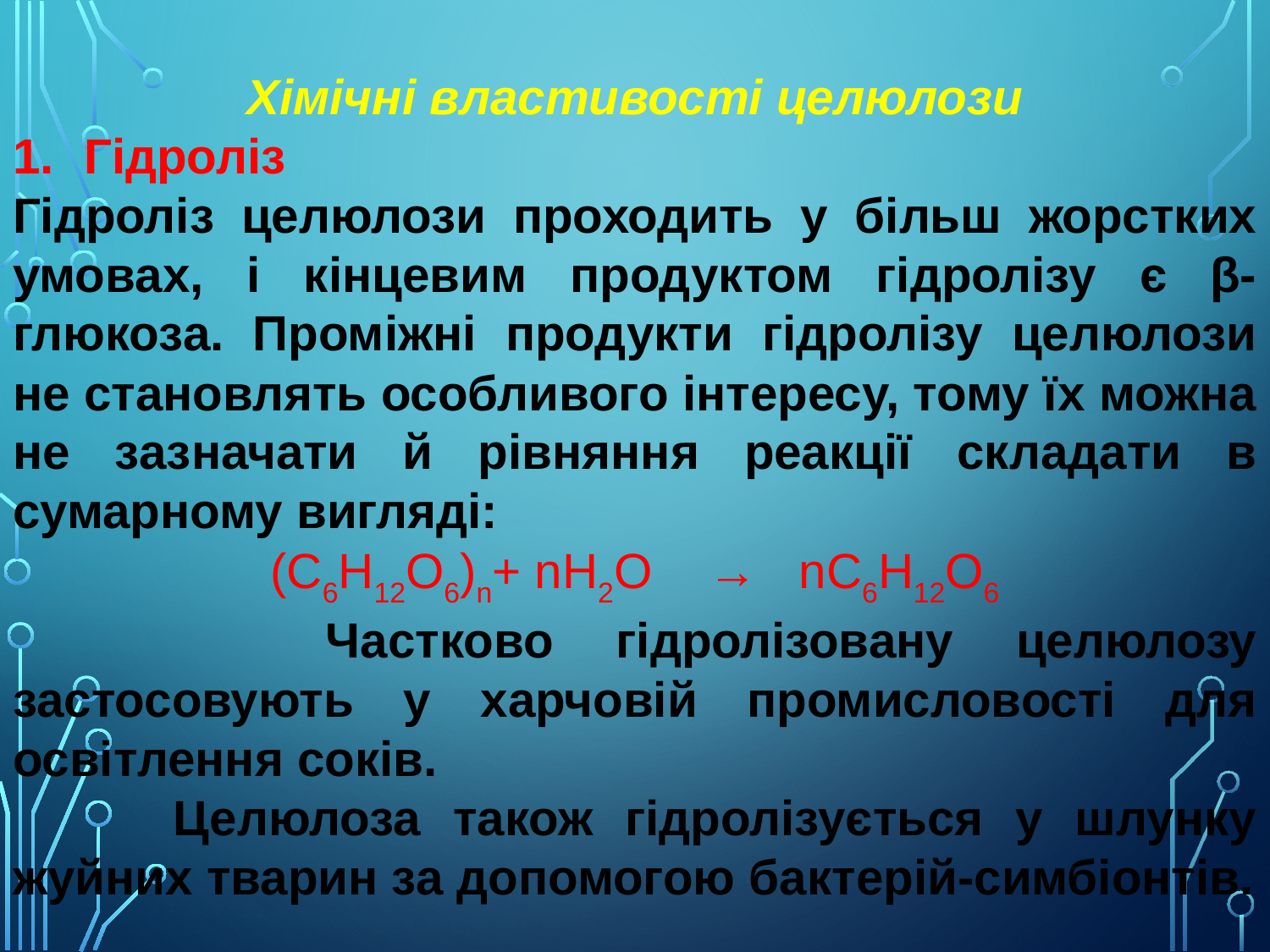

Хімічні властивості целюлози
Гідроліз
Гідроліз целюлози проходить у більш жорстких умовах, і кінцевим продуктом гідролізу є β-глюкоза. Проміжні продукти гідролізу целюлози не становлять особливого інтересу, тому їх можна не зазначати й рівняння реакції складати в сумарному вигляді:
(С6Н12О6)n+ nH2O       →   nС6Н12О6
     Частково гідролізовану целюлозу застосовують у харчовій промисловості для освітлення соків.
     Целюлоза також гідролізується у шлунку жуйних тварин за допомогою бактерій-симбіонтів.